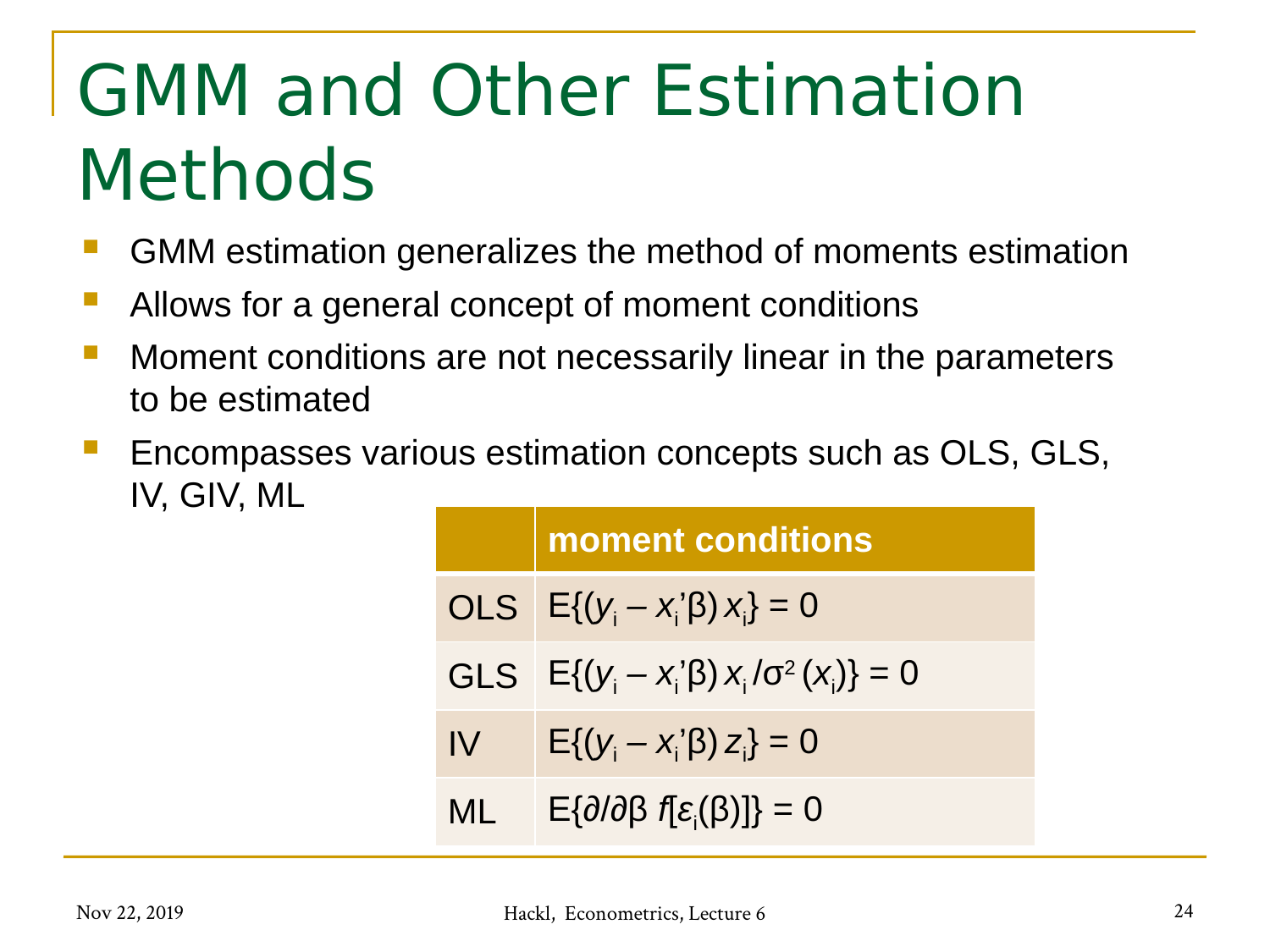

# GMM and Other Estimation Methods
GMM estimation generalizes the method of moments estimation
Allows for a general concept of moment conditions
Moment conditions are not necessarily linear in the parameters to be estimated
Encompasses various estimation concepts such as OLS, GLS, IV, GIV, ML

|  | moment conditions |
| --- | --- |
| OLS | E{(yi – xi’β) xi} = 0 |
| GLS | E{(yi – xi’β) xi /σ2 (xi)} = 0 |
| IV | E{(yi – xi’β) zi} = 0 |
| ML | E{∂/∂β f[εi(β)]} = 0 |
Nov 22, 2019
24
Hackl,  Econometrics, Lecture 6